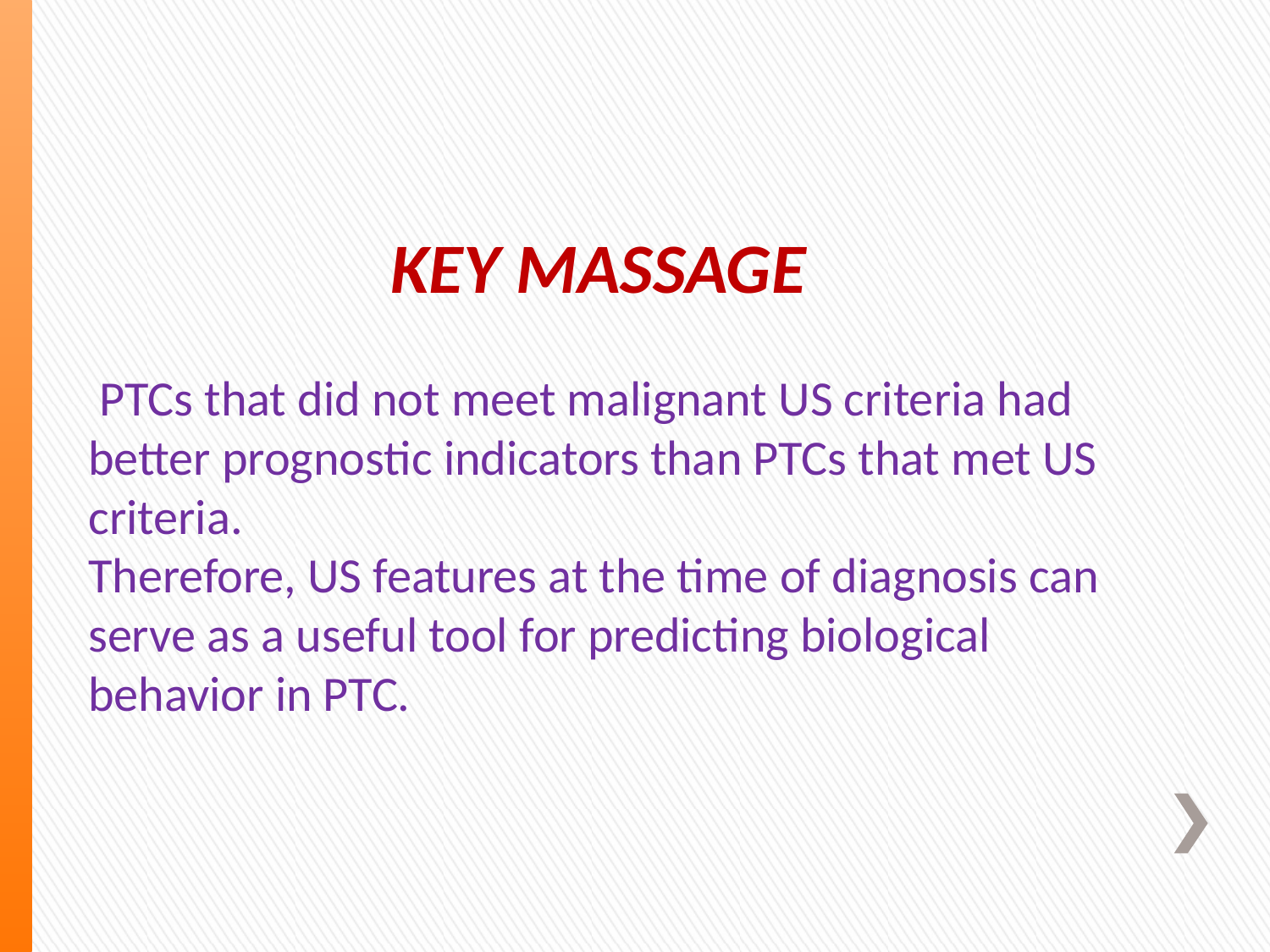

KEY MASSAGE

 PTCs that did not meet malignant US criteria had better prognostic indicators than PTCs that met US criteria.
Therefore, US features at the time of diagnosis can serve as a useful tool for predicting biological behavior in PTC.